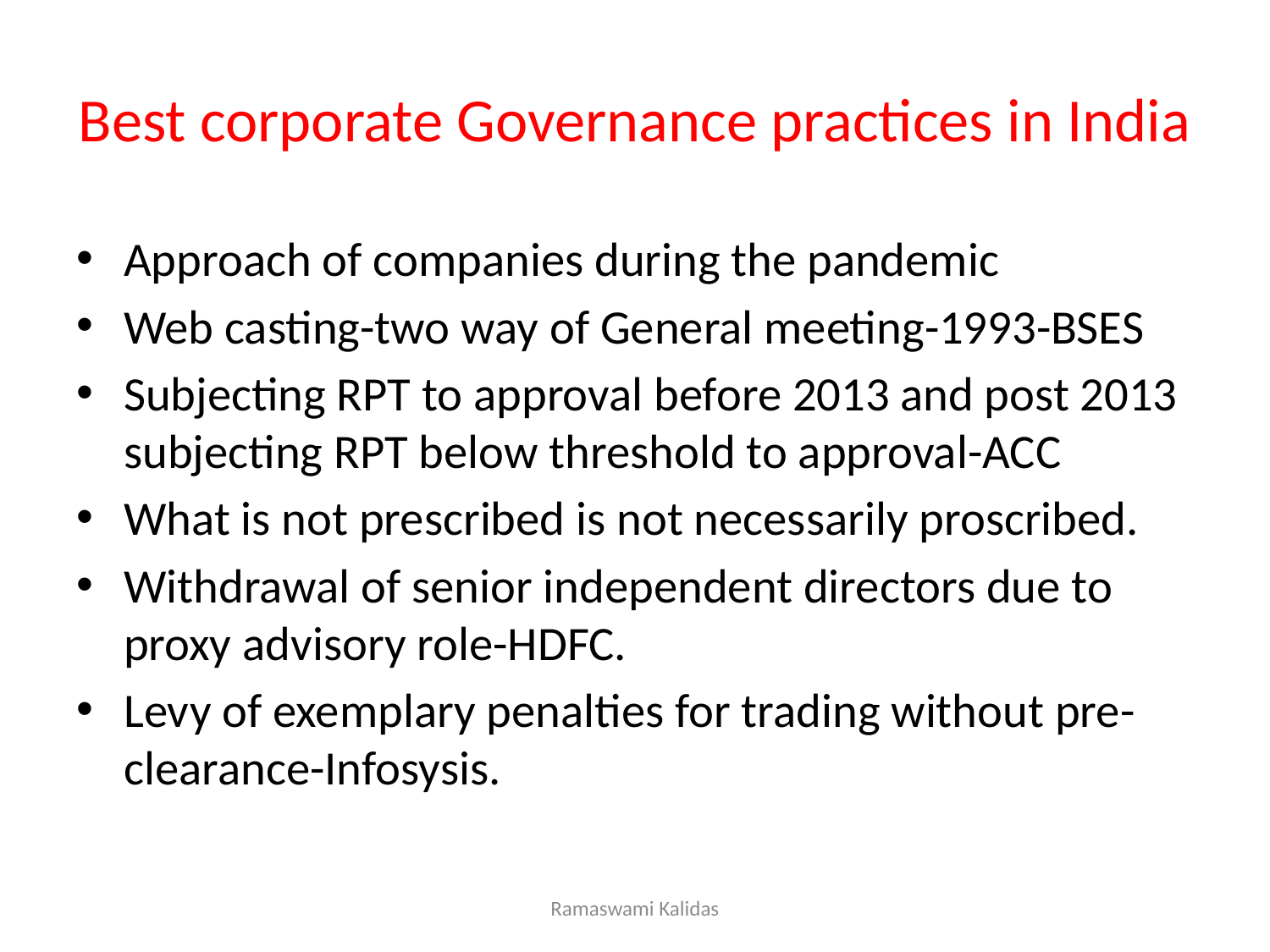

# Best corporate Governance practices in India
Approach of companies during the pandemic
Web casting-two way of General meeting-1993-BSES
Subjecting RPT to approval before 2013 and post 2013 subjecting RPT below threshold to approval-ACC
What is not prescribed is not necessarily proscribed.
Withdrawal of senior independent directors due to proxy advisory role-HDFC.
Levy of exemplary penalties for trading without pre-clearance-Infosysis.
Ramaswami Kalidas